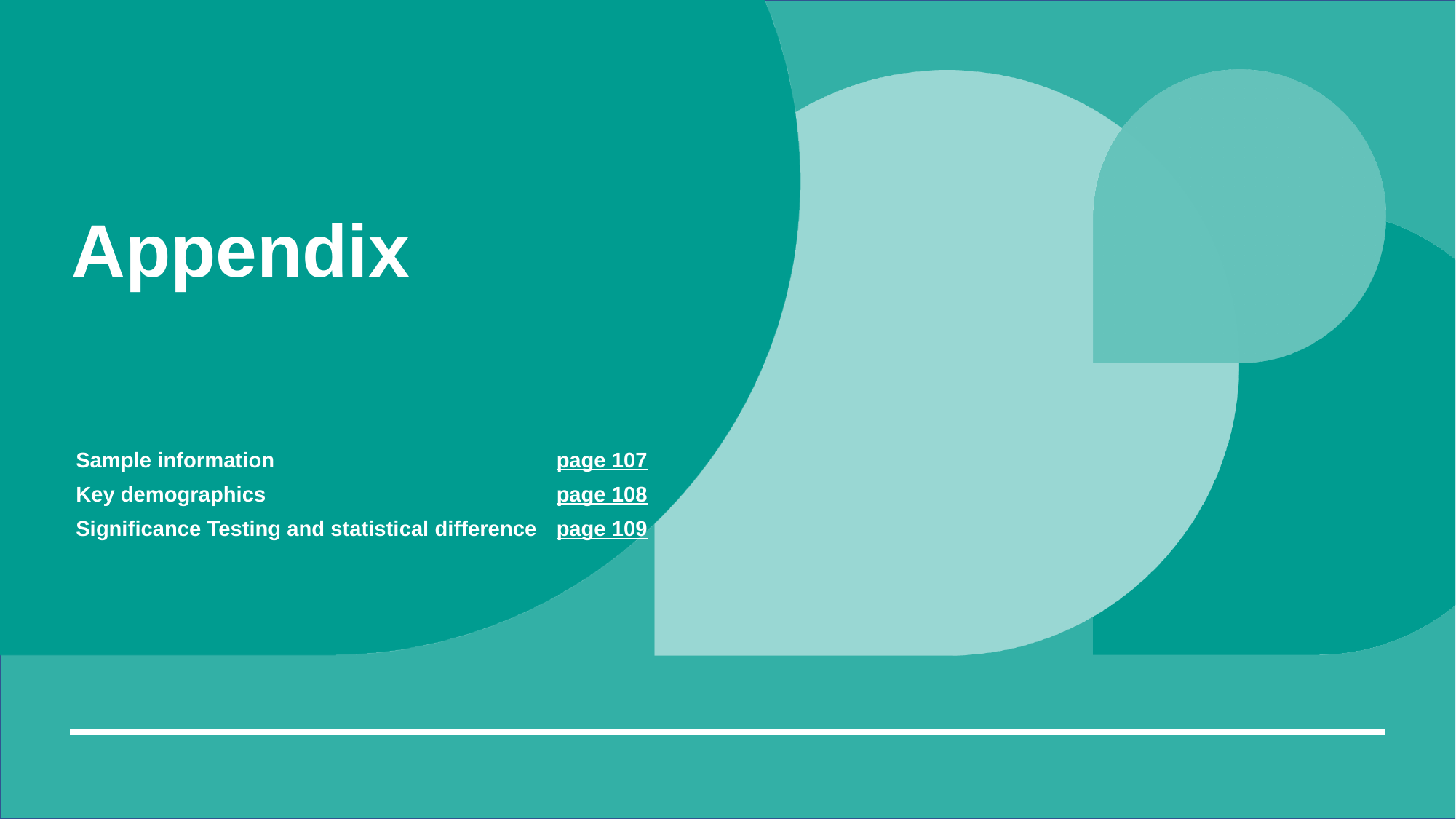

# Appendix
| Sample information | page 107 |
| --- | --- |
| Key demographics | page 108 |
| Significance Testing and statistical difference | page 109 |